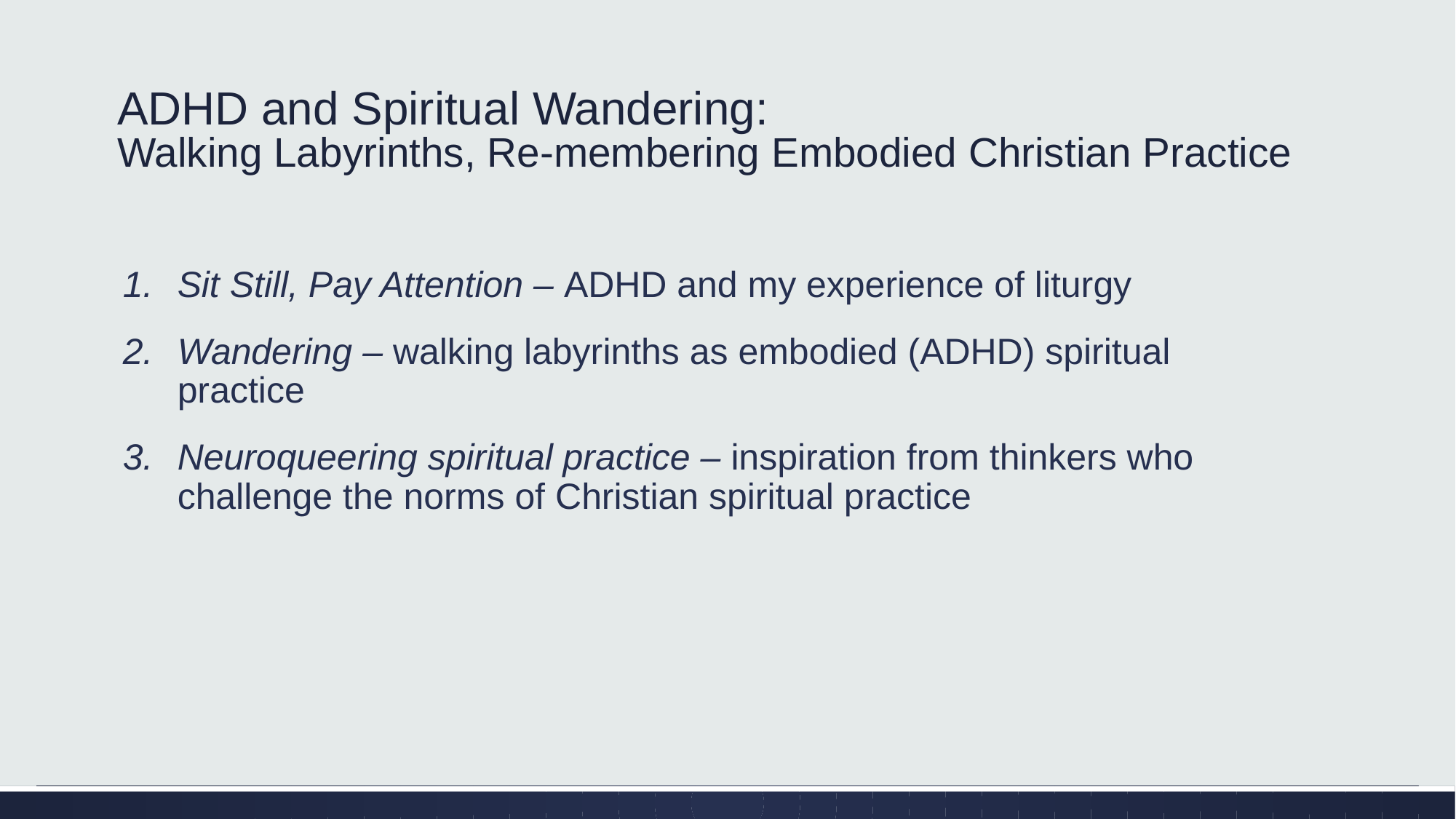

# ADHD and Spiritual Wandering: Walking Labyrinths, Re-membering Embodied Christian Practice
Sit Still, Pay Attention – ADHD and my experience of liturgy
Wandering – walking labyrinths as embodied (ADHD) spiritual practice
Neuroqueering spiritual practice – inspiration from thinkers who challenge the norms of Christian spiritual practice